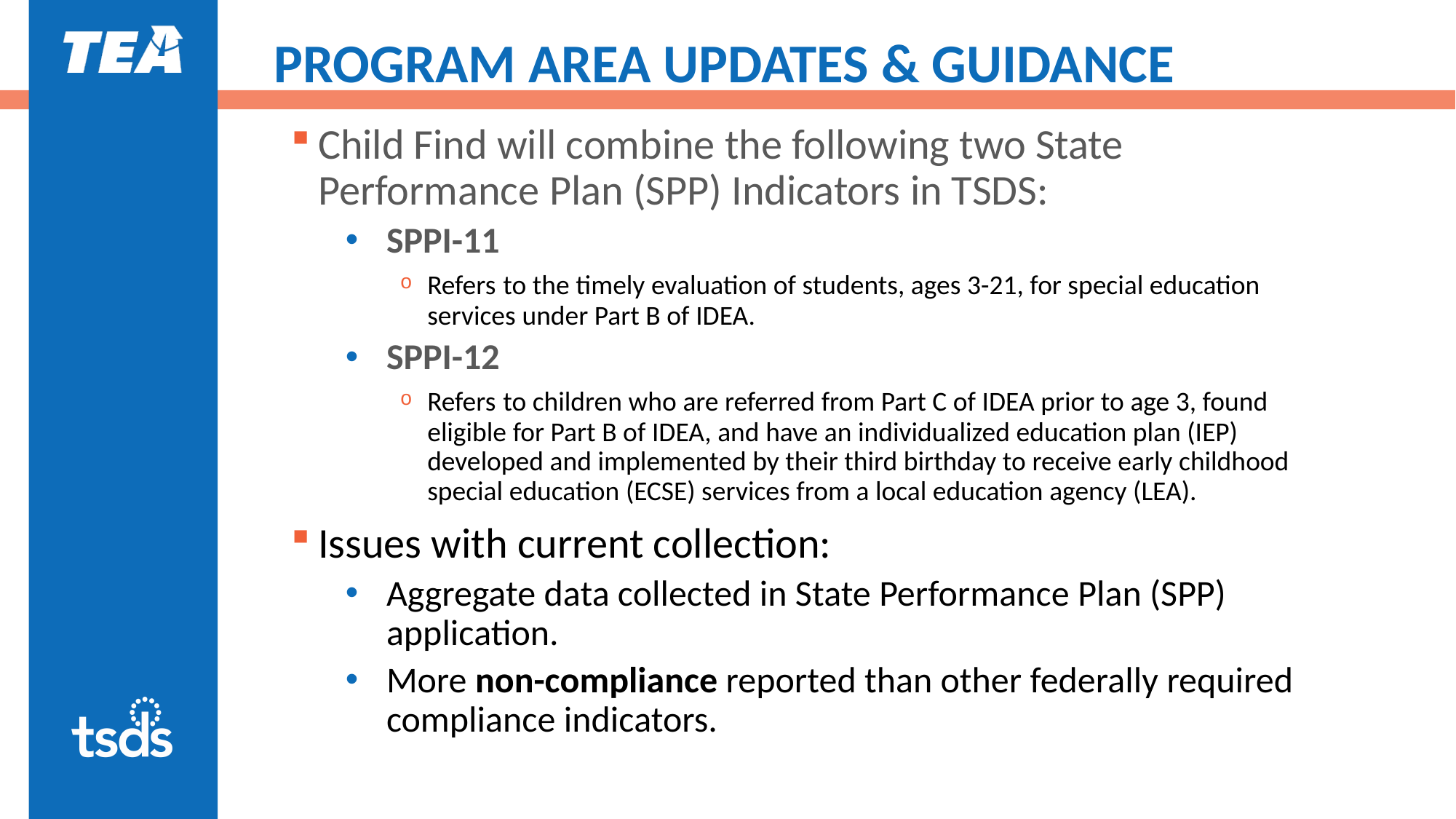

# PROGRAM AREA UPDATES & GUIDANCE
Child Find will combine the following two State Performance Plan (SPP) Indicators in TSDS:
SPPI-11
Refers to the timely evaluation of students, ages 3-21, for special education services under Part B of IDEA.
SPPI-12
Refers to children who are referred from Part C of IDEA prior to age 3, found eligible for Part B of IDEA, and have an individualized education plan (IEP) developed and implemented by their third birthday to receive early childhood special education (ECSE) services from a local education agency (LEA).
Issues with current collection:
Aggregate data collected in State Performance Plan (SPP) application.
More non-compliance reported than other federally required compliance indicators.